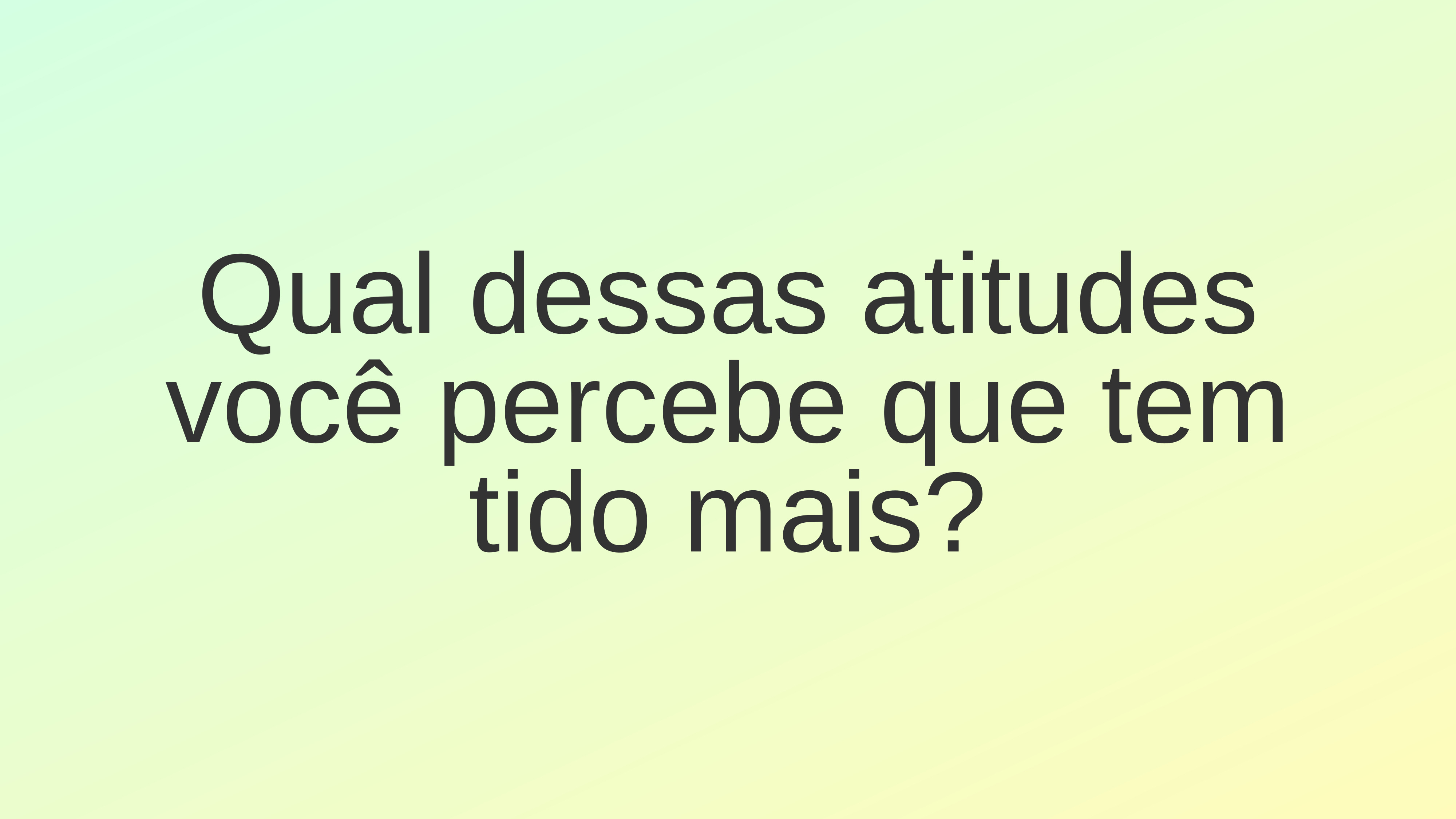

Qual dessas atitudes você percebe que tem tido mais?